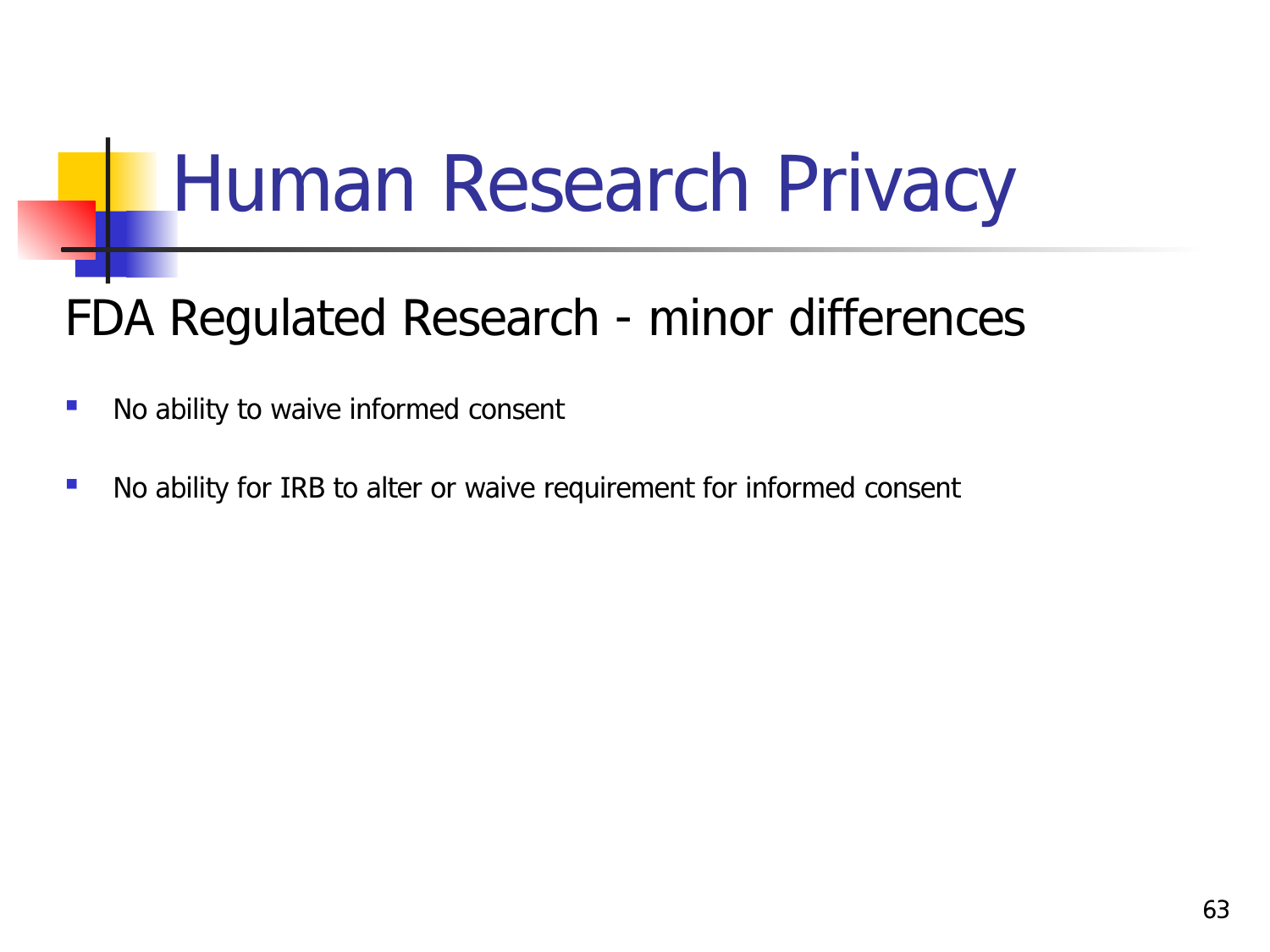

# Human Research Privacy
FDA Regulated Research - minor differences

No ability to waive informed consent

No ability for IRB to alter or waive requirement for informed consent

63